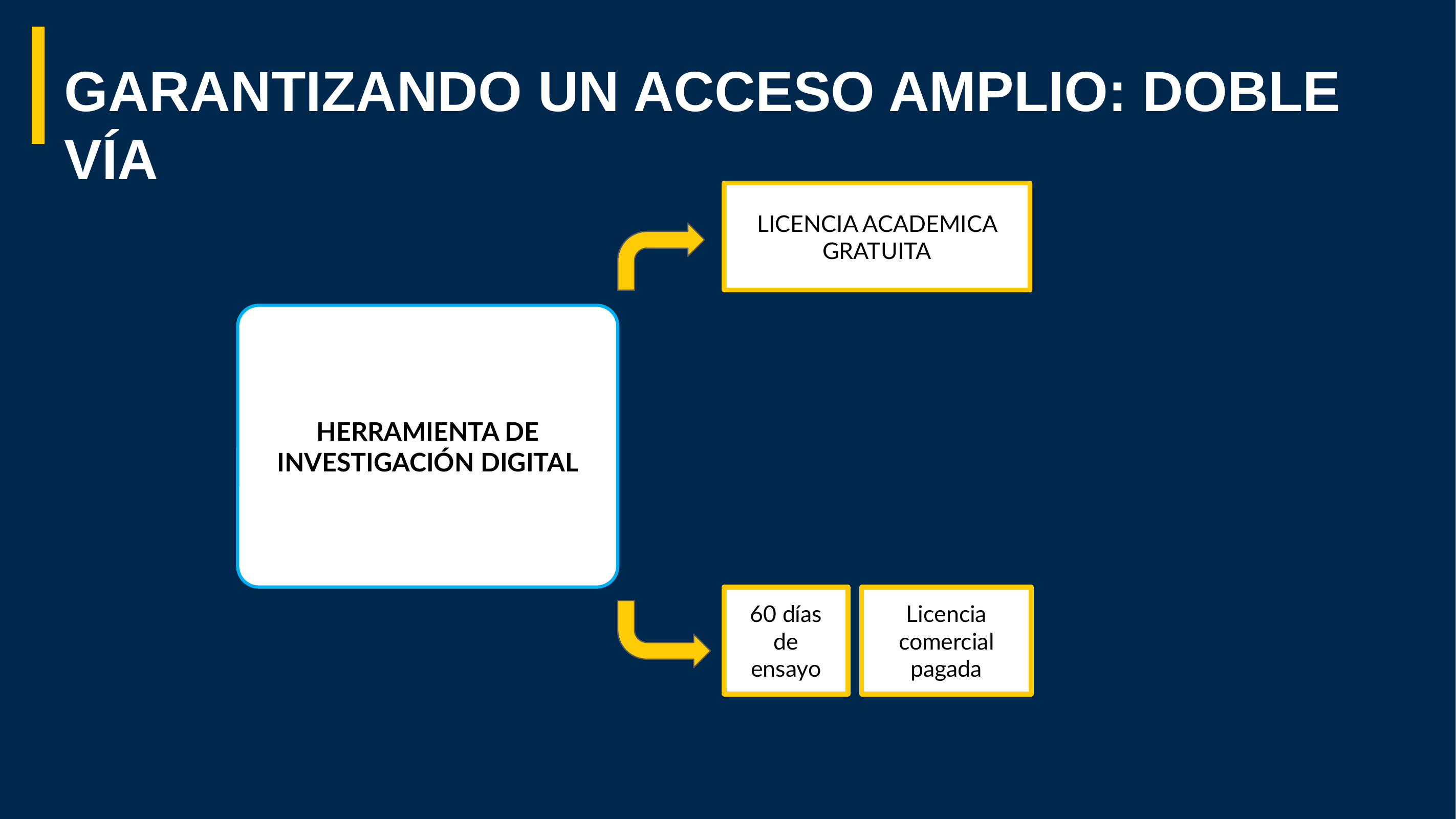

# GARANTIZANDO UN ACCESO AMPLIO: DOBLE VÍA
LICENCIA ACADEMICA GRATUITA

HERRAMIENTA DE INVESTIGACIÓN DIGITAL
60 días
de ensayo
Licencia comercial pagada